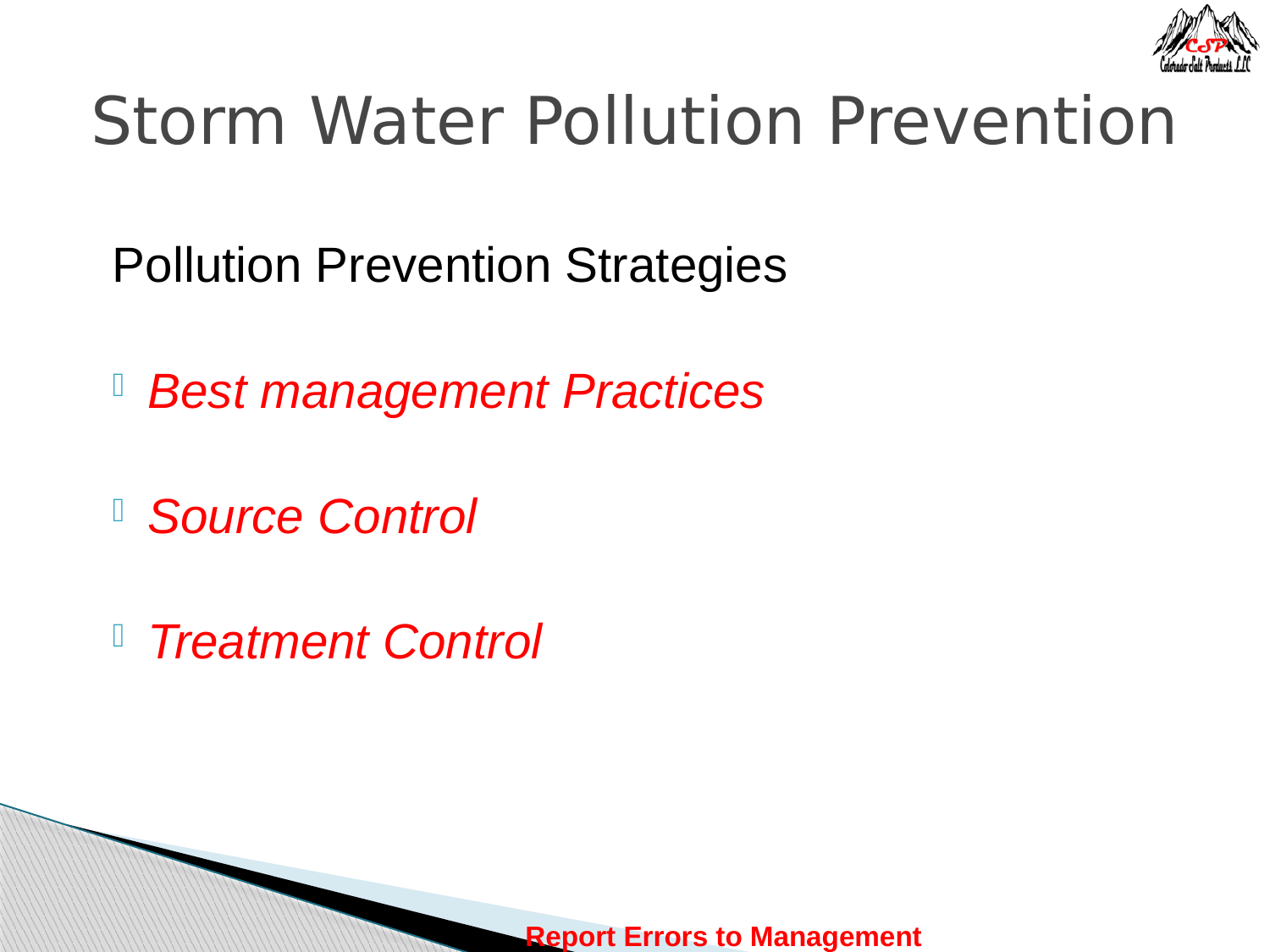

# Storm Water Pollution Prevention

Pollution Prevention Strategies
Best management Practices
Source Control
Treatment Control

Report Errors to Management